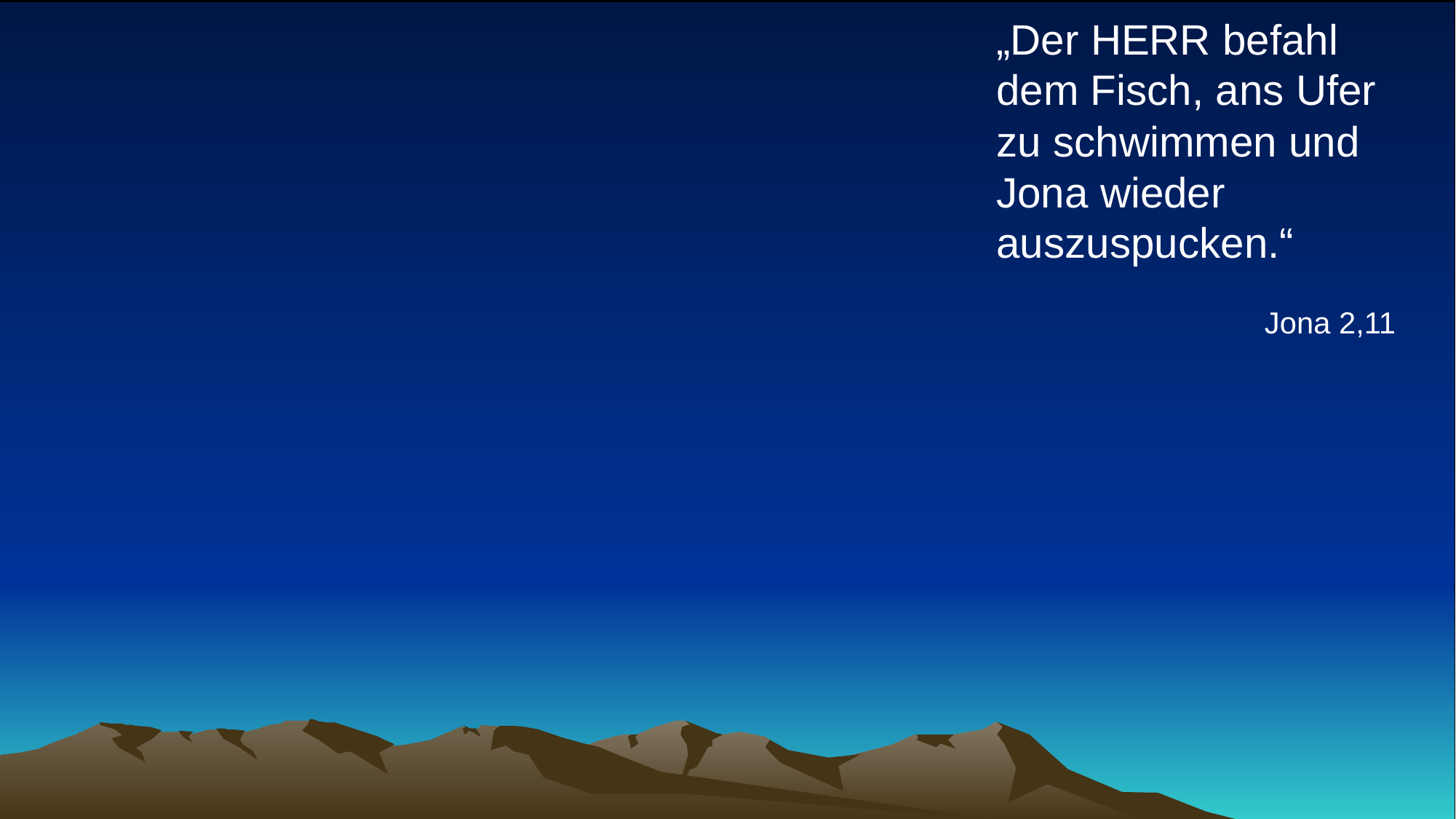

# „Der HERR befahl dem Fisch, ans Ufer zu schwimmen und Jona wieder auszuspucken.“
Jona 2,11